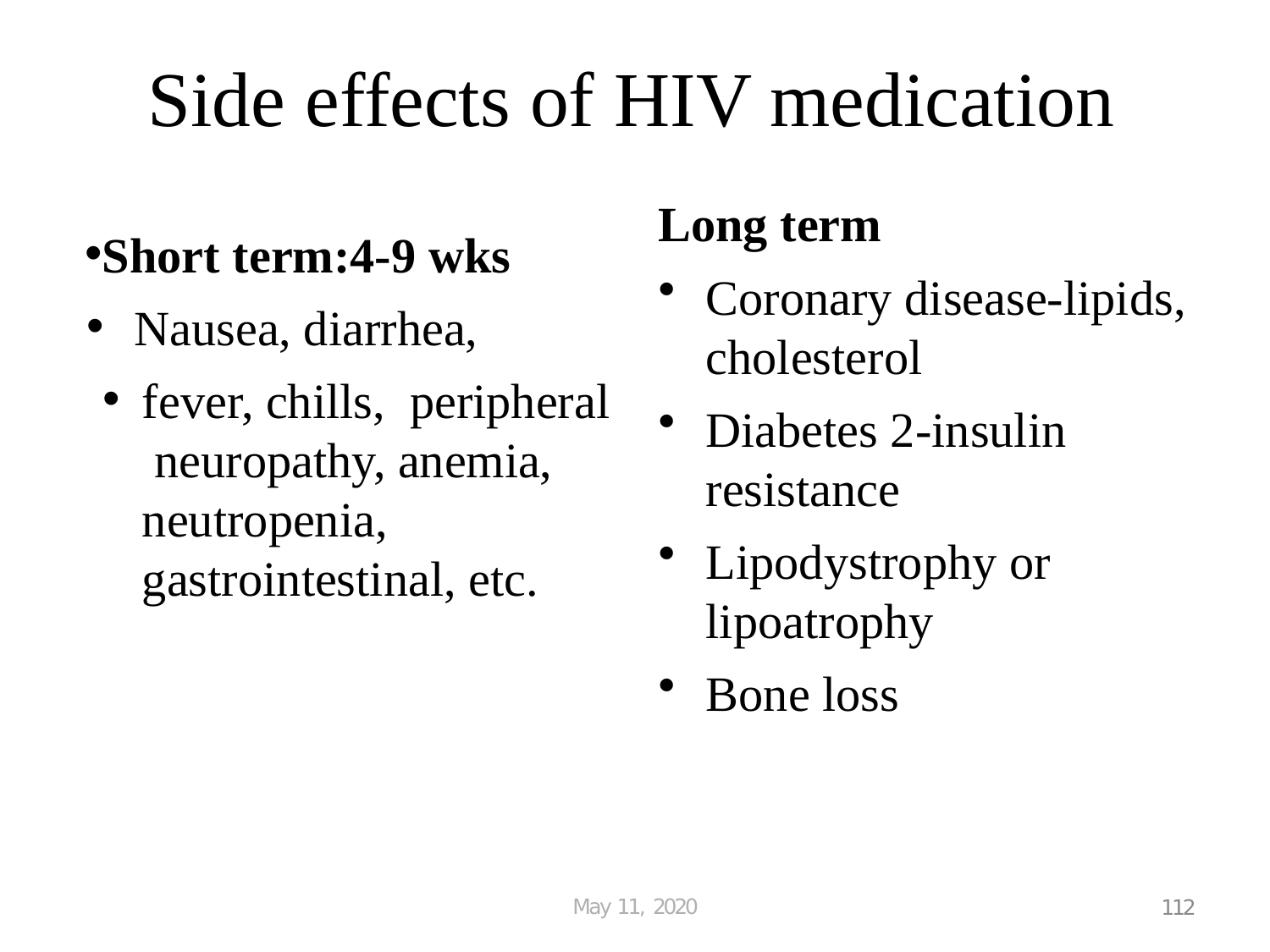

# Side effects of HIV medication
Long term
Coronary disease-lipids,  cholesterol
Diabetes 2-insulin  resistance
Lipodystrophy or  lipoatrophy
Bone loss
Short term:4-9 wks
Nausea, diarrhea,
fever, chills,  peripheral  neuropathy, anemia,  neutropenia,  gastrointestinal, etc.

May 11, 2020
112